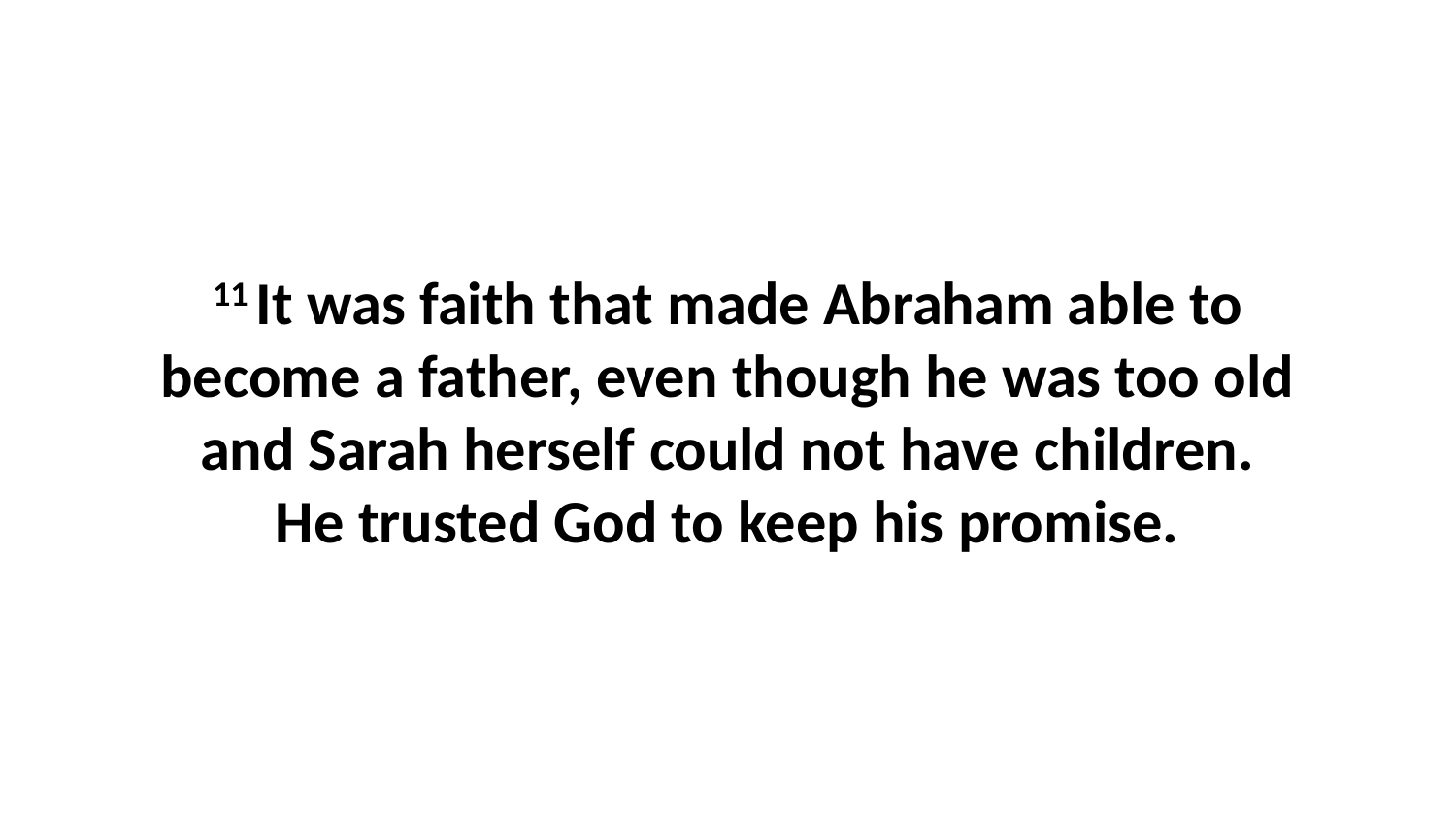

11 It was faith that made Abraham able to become a father, even though he was too old and Sarah herself could not have children. He trusted God to keep his promise.